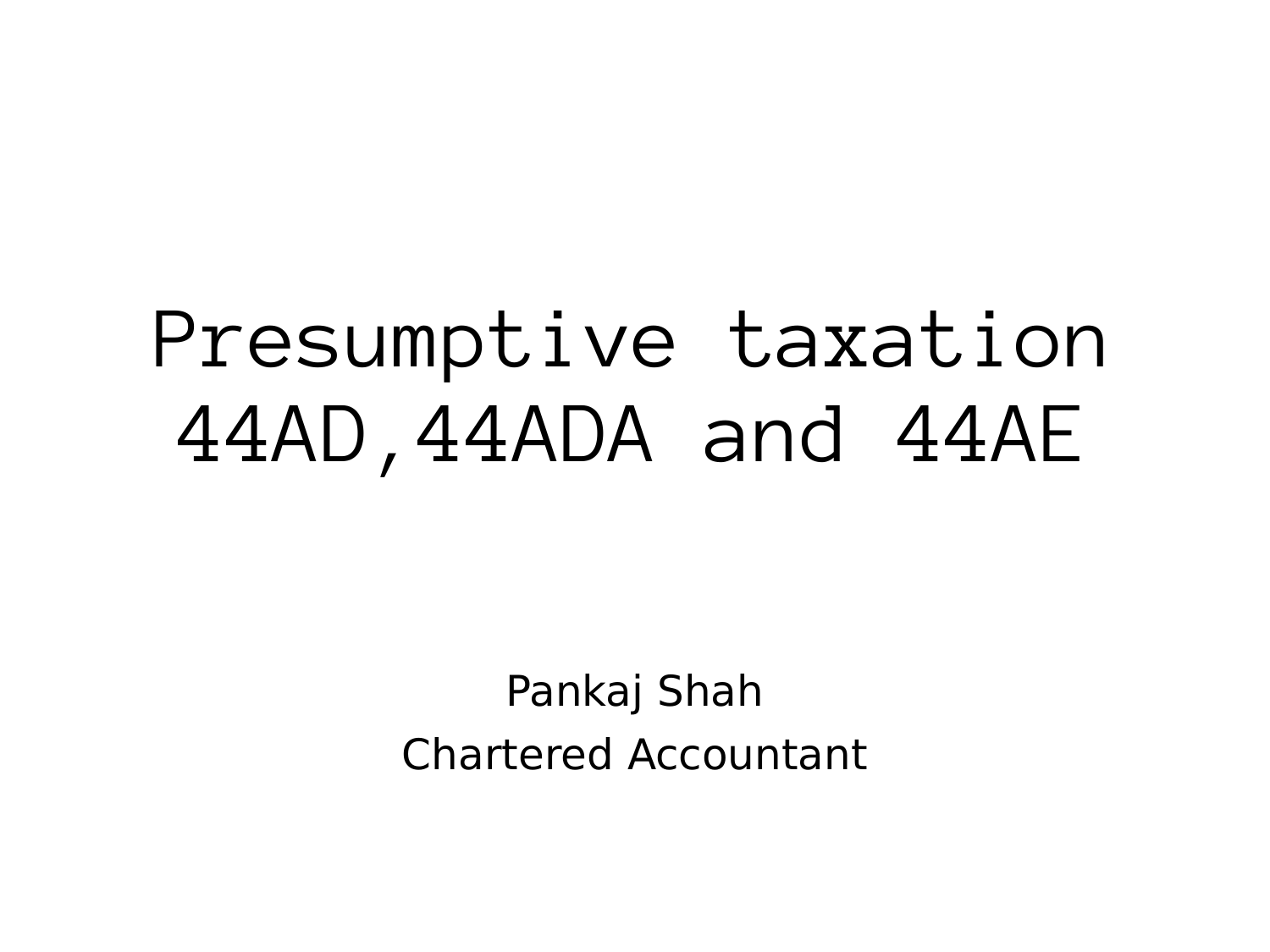

# Presumptive taxation 44AD,44ADA and 44AE
Pankaj Shah
Chartered Accountant